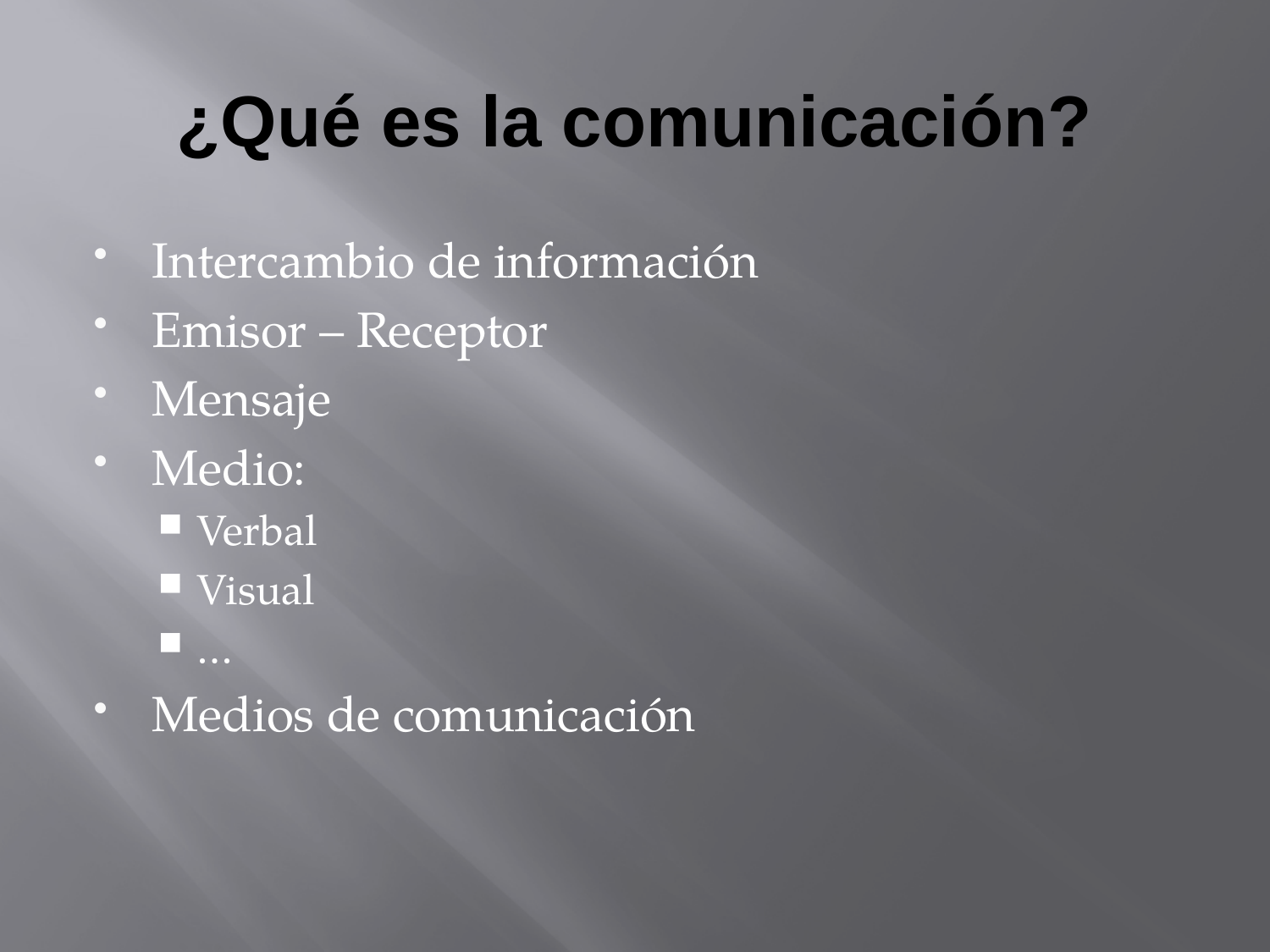

# ¿Qué es la comunicación?
Intercambio de información
Emisor – Receptor
Mensaje
Medio:
Verbal
Visual
…
Medios de comunicación